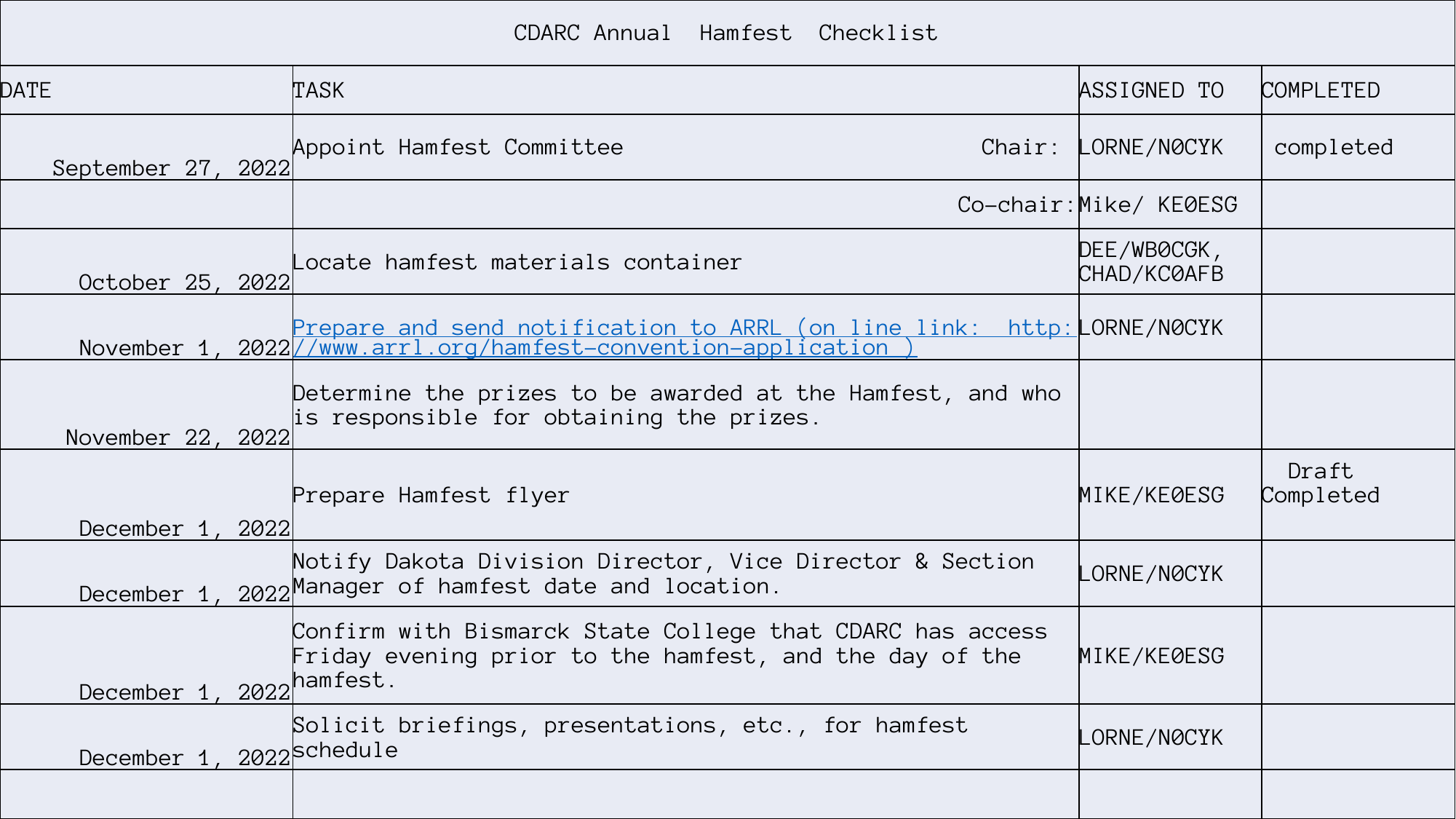

| CDARC Annual Hamfest Checklist |  |  |  |
| --- | --- | --- | --- |
| DATE | TASK | ASSIGNED TO | COMPLETED |
| September 27, 2022 | Appoint Hamfest Committee Chair: | LORNE/N0CYK | completed |
|  | Co-chair: | Mike/ KE0ESG |  |
| October 25, 2022 | Locate hamfest materials container | DEE/WB0CGK, CHAD/KC0AFB |  |
| November 1, 2022 | Prepare and send notification to ARRL (on line link: http://www.arrl.org/hamfest-convention-application ) | LORNE/N0CYK |  |
| November 22, 2022 | Determine the prizes to be awarded at the Hamfest, and who is responsible for obtaining the prizes. |  |  |
| December 1, 2022 | Prepare Hamfest flyer | MIKE/KE0ESG | Draft Completed |
| December 1, 2022 | Notify Dakota Division Director, Vice Director & Section Manager of hamfest date and location. | LORNE/N0CYK |  |
| December 1, 2022 | Confirm with Bismarck State College that CDARC has access Friday evening prior to the hamfest, and the day of the hamfest. | MIKE/KE0ESG |  |
| December 1, 2022 | Solicit briefings, presentations, etc., for hamfest schedule | LORNE/N0CYK |  |
|  |  |  |  |
#